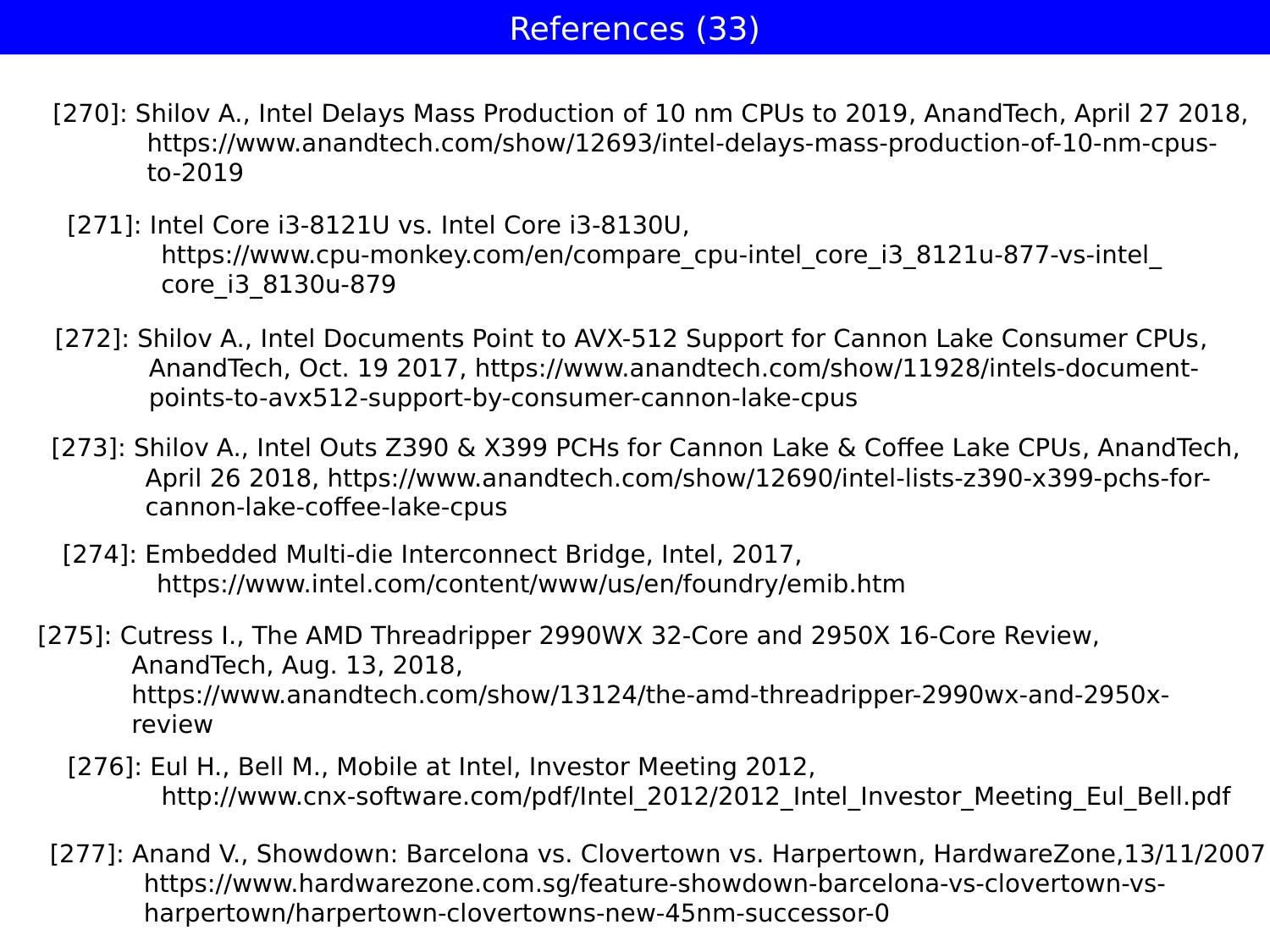

#
References (33)
[270]: Shilov A., Intel Delays Mass Production of 10 nm CPUs to 2019, AnandTech, April 27 2018,
            https://www.anandtech.com/show/12693/intel-delays-mass-production-of-10-nm-cpus-
            to-2019
[271]: Intel Core i3-8121U vs. Intel Core i3-8130U,
            https://www.cpu-monkey.com/en/compare_cpu-intel_core_i3_8121u-877-vs-intel_
            core_i3_8130u-879
[272]: Shilov A., Intel Documents Point to AVX-512 Support for Cannon Lake Consumer CPUs,
            AnandTech, Oct. 19 2017, https://www.anandtech.com/show/11928/intels-document-
            points-to-avx512-support-by-consumer-cannon-lake-cpus
[273]: Shilov A., Intel Outs Z390 & X399 PCHs for Cannon Lake & Coffee Lake CPUs, AnandTech,
            April 26 2018, https://www.anandtech.com/show/12690/intel-lists-z390-x399-pchs-for-
            cannon-lake-coffee-lake-cpus
[274]: Embedded Multi-die Interconnect Bridge, Intel, 2017,
            https://www.intel.com/content/www/us/en/foundry/emib.htm
[275]: Cutress I., The AMD Threadripper 2990WX 32-Core and 2950X 16-Core Review,
            AnandTech, Aug. 13, 2018,
            https://www.anandtech.com/show/13124/the-amd-threadripper-2990wx-and-2950x-
            review
[276]: Eul H., Bell M., Mobile at Intel, Investor Meeting 2012,
            http://www.cnx-software.com/pdf/Intel_2012/2012_Intel_Investor_Meeting_Eul_Bell.pdf
[277]: Anand V., Showdown: Barcelona vs. Clovertown vs. Harpertown, HardwareZone,13/11/2007
            https://www.hardwarezone.com.sg/feature-showdown-barcelona-vs-clovertown-vs-
            harpertown/harpertown-clovertowns-new-45nm-successor-0